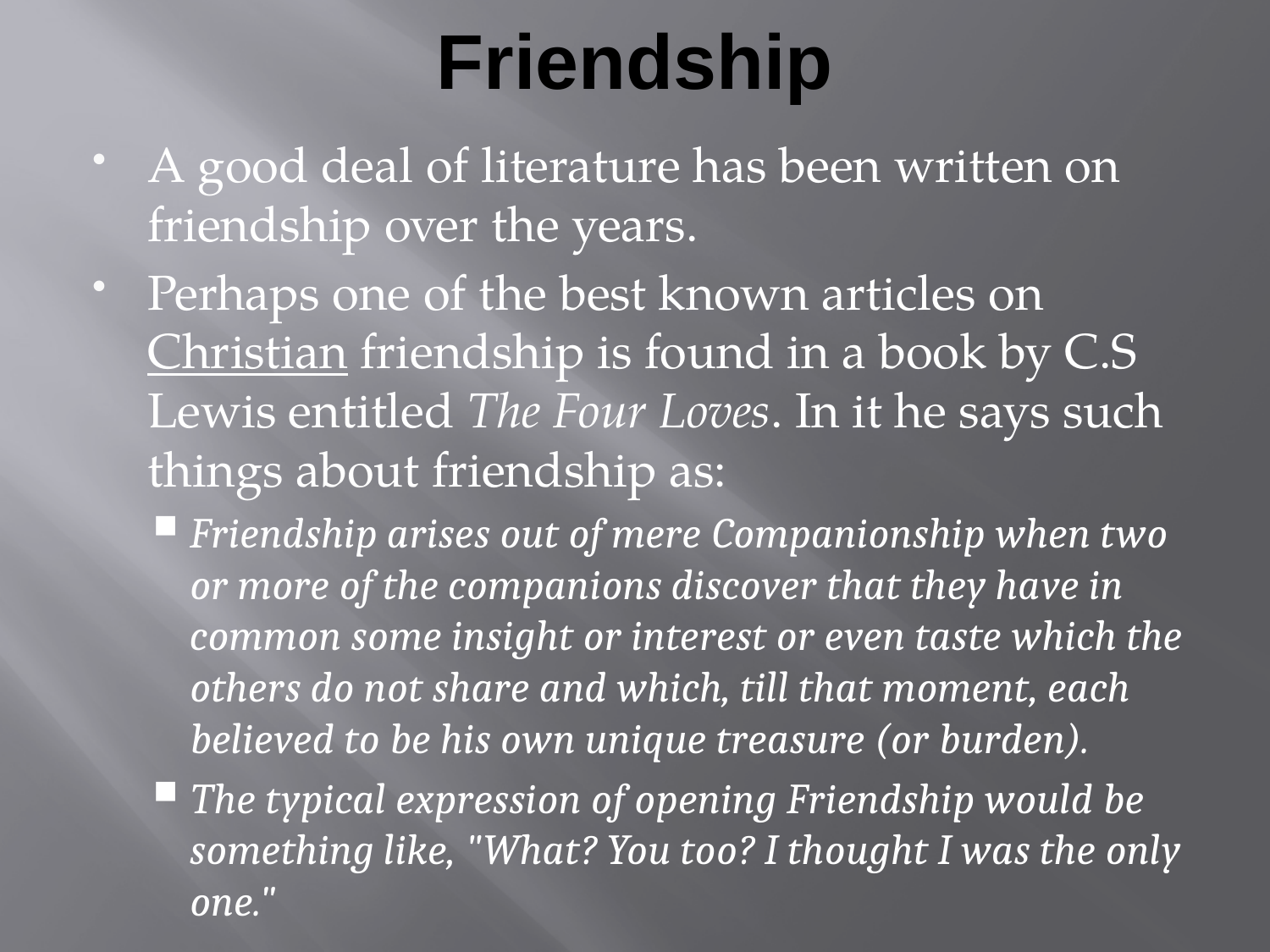

# Friendship
A good deal of literature has been written on friendship over the years.
Perhaps one of the best known articles on Christian friendship is found in a book by C.S Lewis entitled The Four Loves. In it he says such things about friendship as:
Friendship arises out of mere Companionship when two or more of the companions discover that they have in common some insight or interest or even taste which the others do not share and which, till that moment, each believed to be his own unique treasure (or burden).
The typical expression of opening Friendship would be something like, "What? You too? I thought I was the only one."